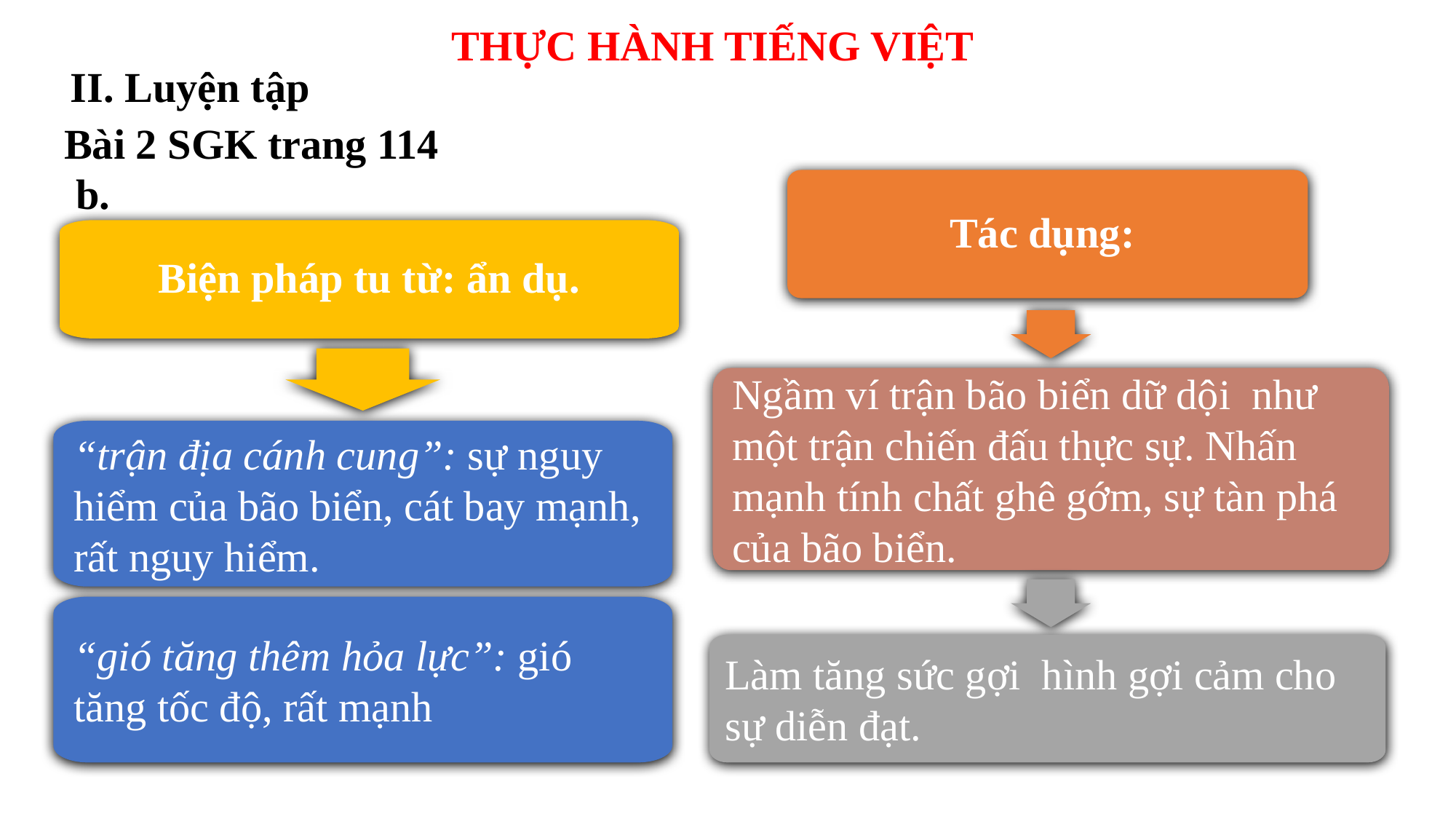

THỰC HÀNH TIẾNG VIỆT
II. Luyện tập
Bài 2 SGK trang 114
 b.
Tác dụng:
Biện pháp tu từ: ẩn dụ.

Ngầm ví trận bão biển dữ dội  như một trận chiến đấu thực sự. Nhấn mạnh tính chất ghê gớm, sự tàn phá của bão biển.
“trận địa cánh cung”: sự nguy hiểm của bão biển, cát bay mạnh, rất nguy hiểm.

“gió tăng thêm hỏa lực”: gió tăng tốc độ, rất mạnh
Làm tăng sức gợi  hình gợi cảm cho sự diễn đạt.